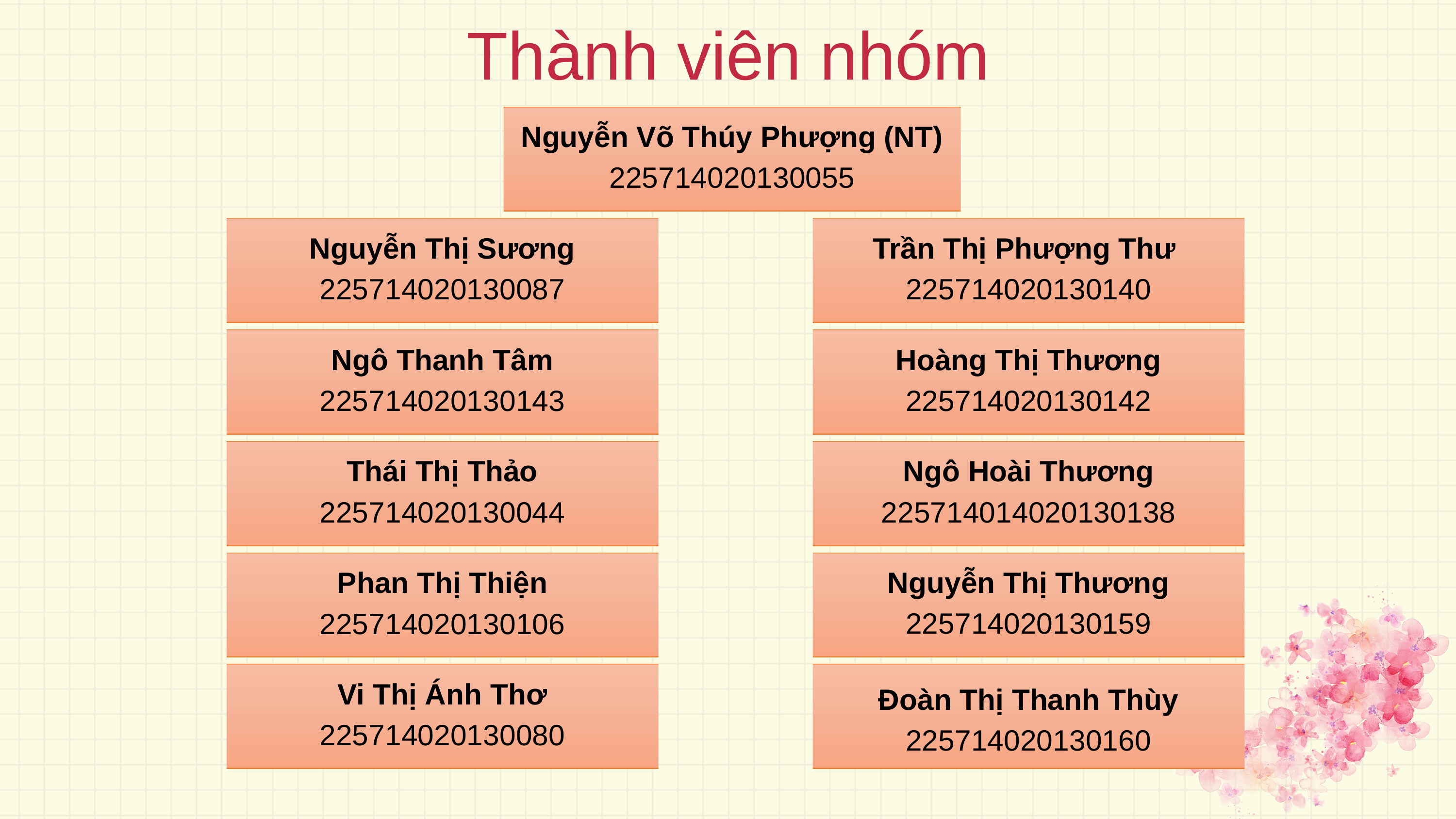

Thành viên nhóm

Nguyễn Võ Thúy Phượng (NT)
225714020130055

Nguyễn Thị Sương
225714020130087
Trần Thị Phượng Thư
225714020130140

Ngô Thanh Tâm
225714020130143
Hoàng Thị Thương
225714020130142

Ngô Hoài Thương
225714014020130138
Thái Thị Thảo
225714020130044

Nguyễn Thị Thương
225714020130159
Phan Thị Thiện
225714020130106

Vi Thị Ánh Thơ
225714020130080
Đoàn Thị Thanh Thùy
225714020130160